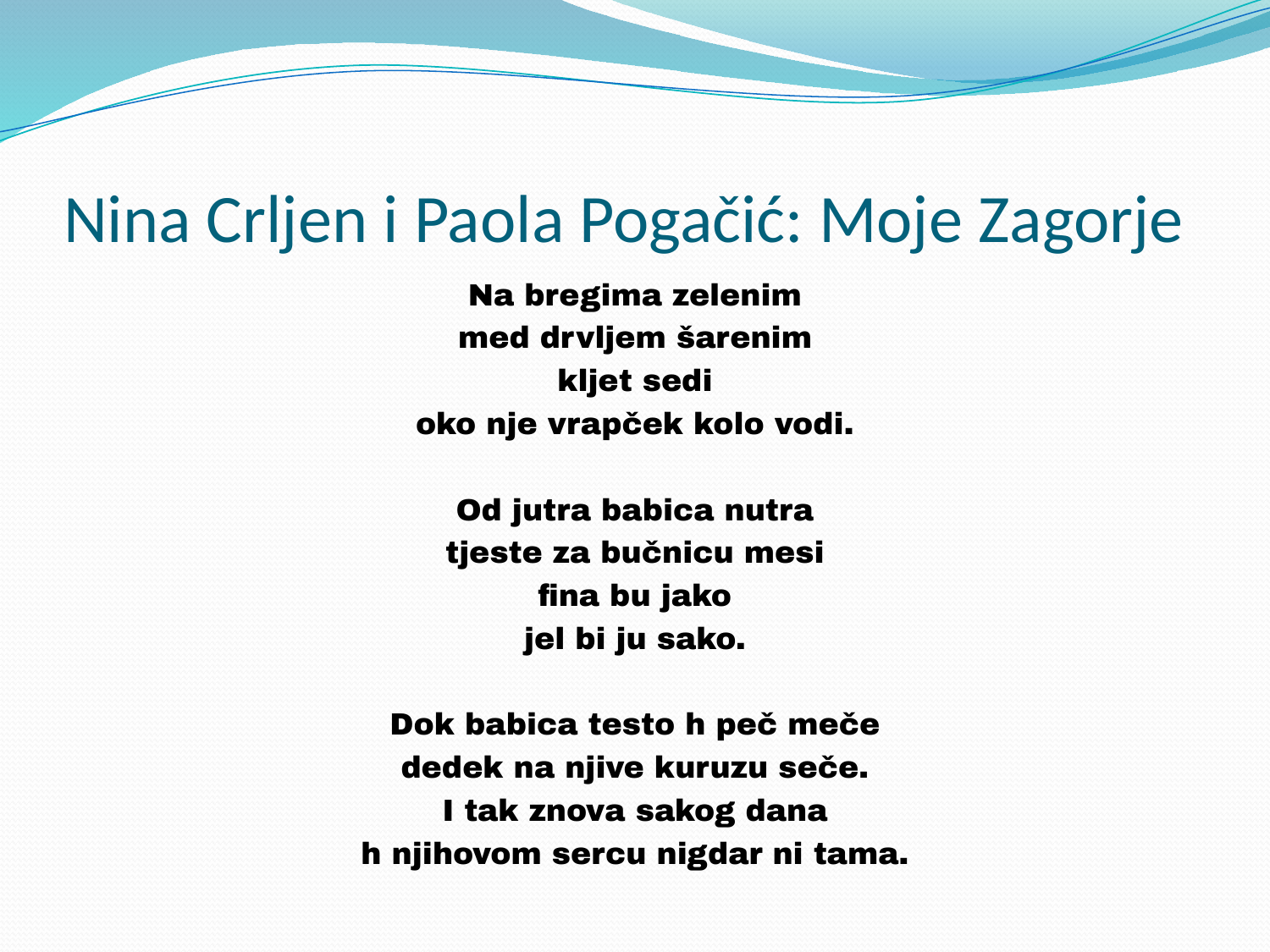

# Nina Crljen i Paola Pogačić: Moje Zagorje
Na bregima zelenim
med drvljem šarenim
kljet sedi
oko nje vrapček kolo vodi.

Od jutra babica nutra
tjeste za bučnicu mesi
fina bu jako
jel bi ju sako.

Dok babica testo h peč meče
dedek na njive kuruzu seče.
I tak znova sakog dana
h njihovom sercu nigdar ni tama.